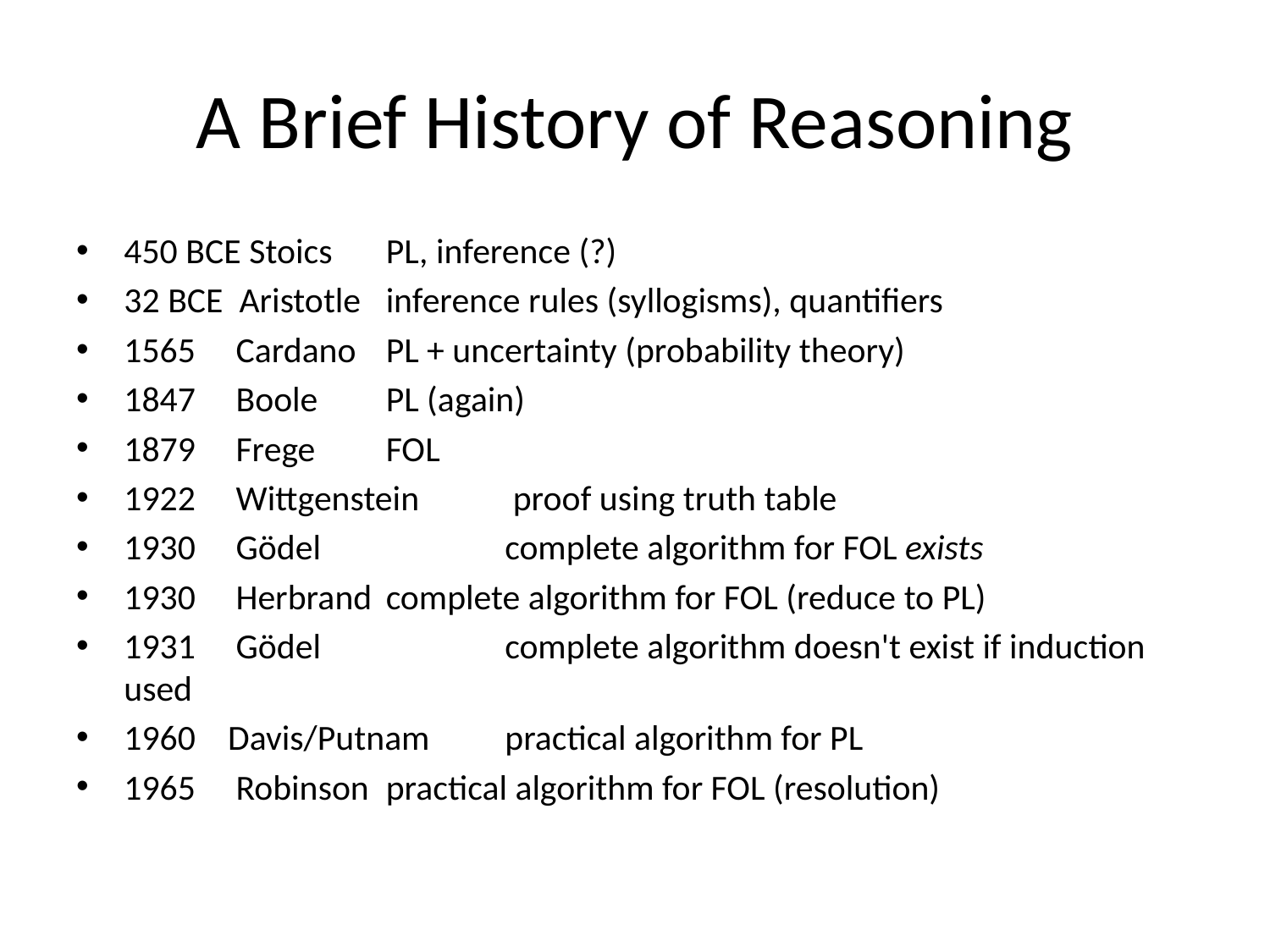

# A Brief History of Reasoning
450 BCE Stoics	 PL, inference (?)
32 BCE  Aristotle	 inference rules (syllogisms), quantifiers
1565     Cardano	 PL + uncertainty (probability theory)
1847     Boole	 PL (again)
1879     Frege	 FOL
1922     Wittgenstein	 proof using truth table
1930     Gödel	 	complete algorithm for FOL exists
1930     Herbrand	 complete algorithm for FOL (reduce to PL)
1931     Gödel	 	complete algorithm doesn't exist if induction used
1960    Davis/Putnam 	practical algorithm for PL
1965     Robinson	 practical algorithm for FOL (resolution)